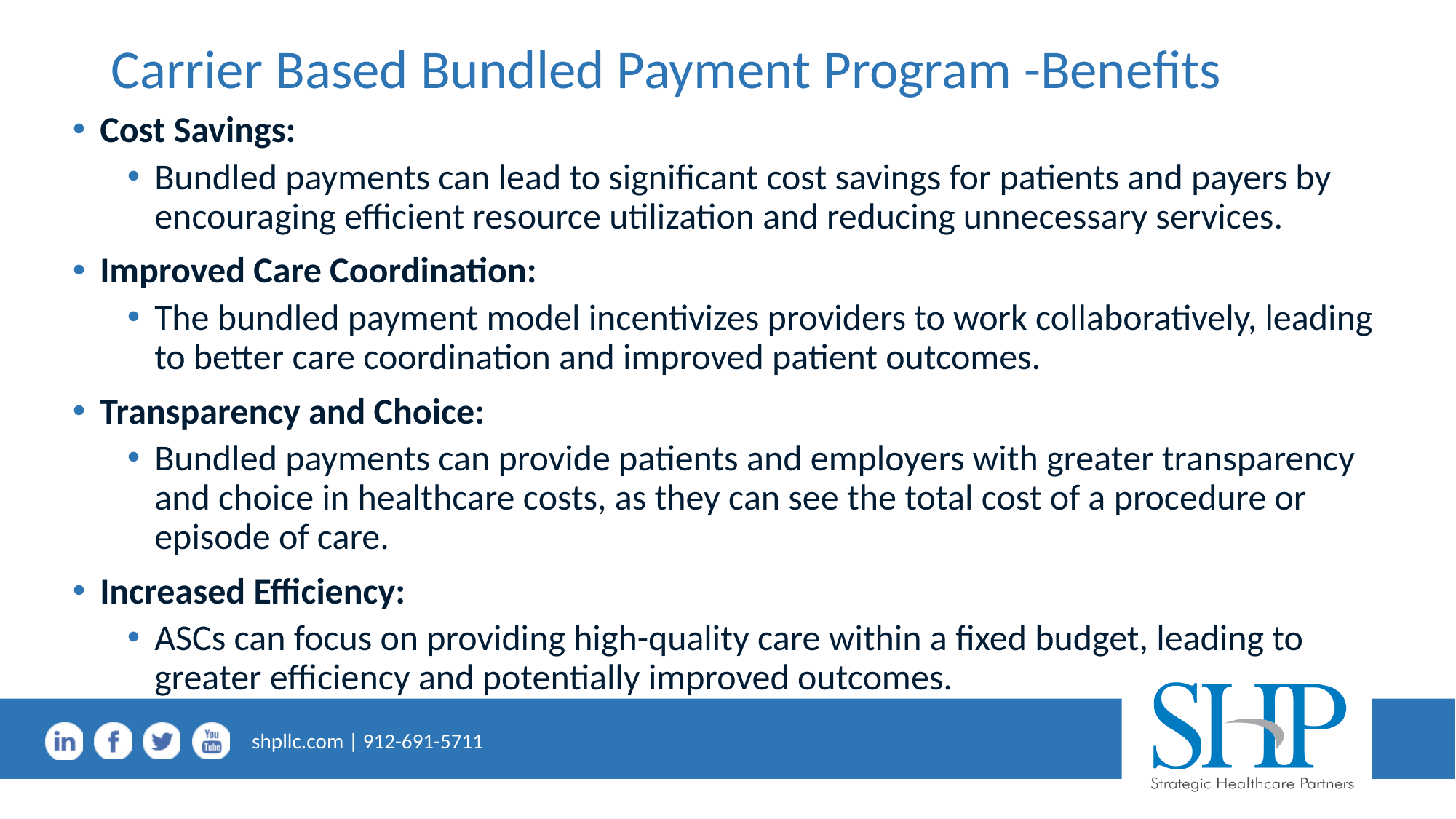

# Carrier Based Bundled Payment Program -Benefits
Cost Savings:
Bundled payments can lead to significant cost savings for patients and payers by encouraging efficient resource utilization and reducing unnecessary services.
Improved Care Coordination:
The bundled payment model incentivizes providers to work collaboratively, leading to better care coordination and improved patient outcomes.
Transparency and Choice:
Bundled payments can provide patients and employers with greater transparency and choice in healthcare costs, as they can see the total cost of a procedure or episode of care.
Increased Efficiency:
ASCs can focus on providing high-quality care within a fixed budget, leading to greater efficiency and potentially improved outcomes.